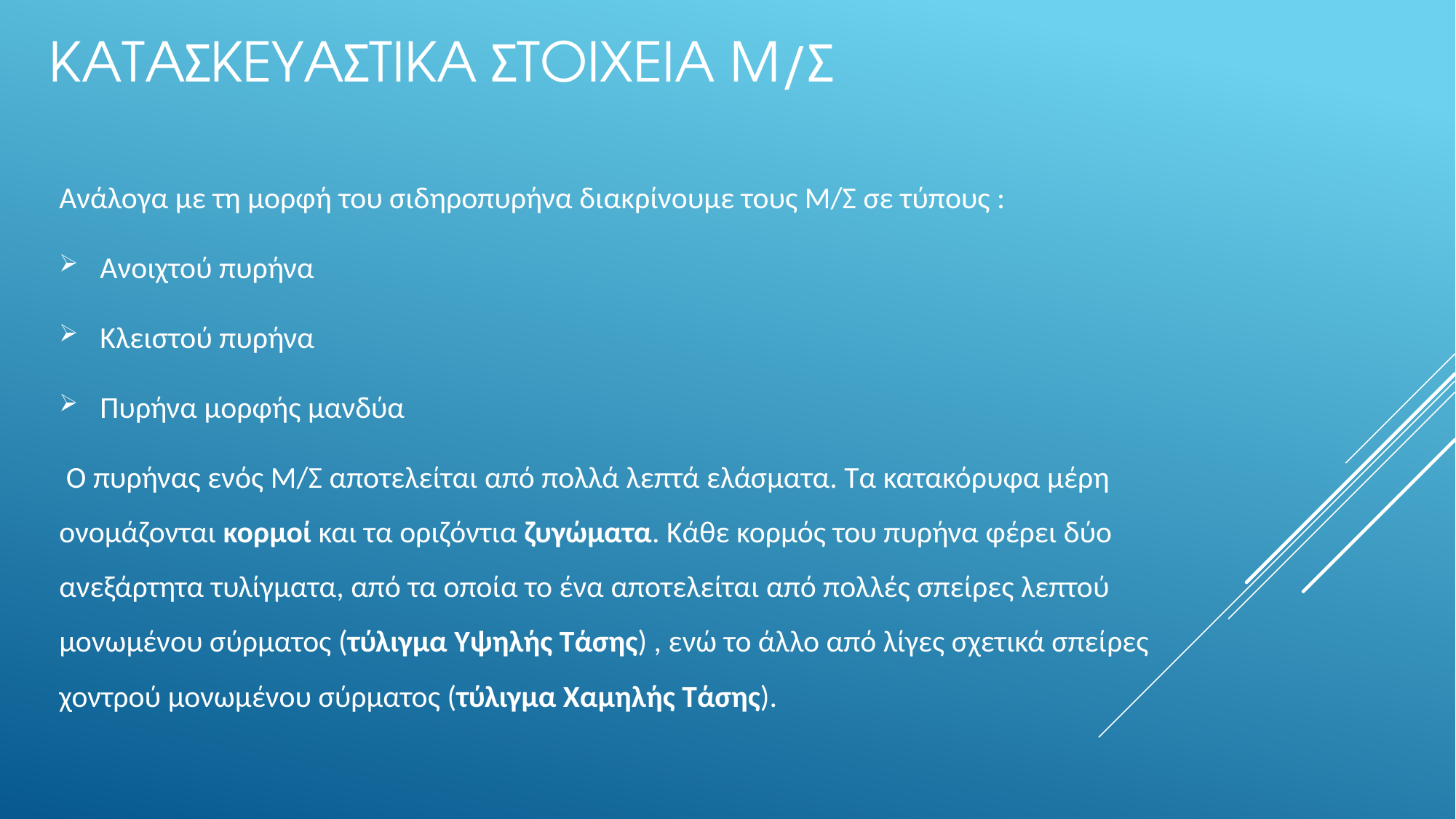

# Κατασκευαστικα στοιχεια Μ/Σ

Ανάλογα με τη μορφή του σιδηροπυρήνα διακρίνουμε τους Μ/Σ σε τύπους :
Ανοιχτού πυρήνα
Κλειστού πυρήνα
Πυρήνα μορφής μανδύα
 Ο πυρήνας ενός Μ/Σ αποτελείται από πολλά λεπτά ελάσματα. Τα κατακόρυφα μέρη ονομάζονται κορμοί και τα οριζόντια ζυγώματα. Κάθε κορμός του πυρήνα φέρει δύο ανεξάρτητα τυλίγματα, από τα οποία το ένα αποτελείται από πολλές σπείρες λεπτού μονωμένου σύρματος (τύλιγμα Υψηλής Τάσης) , ενώ το άλλο από λίγες σχετικά σπείρες χοντρού μονωμένου σύρματος (τύλιγμα Χαμηλής Τάσης).